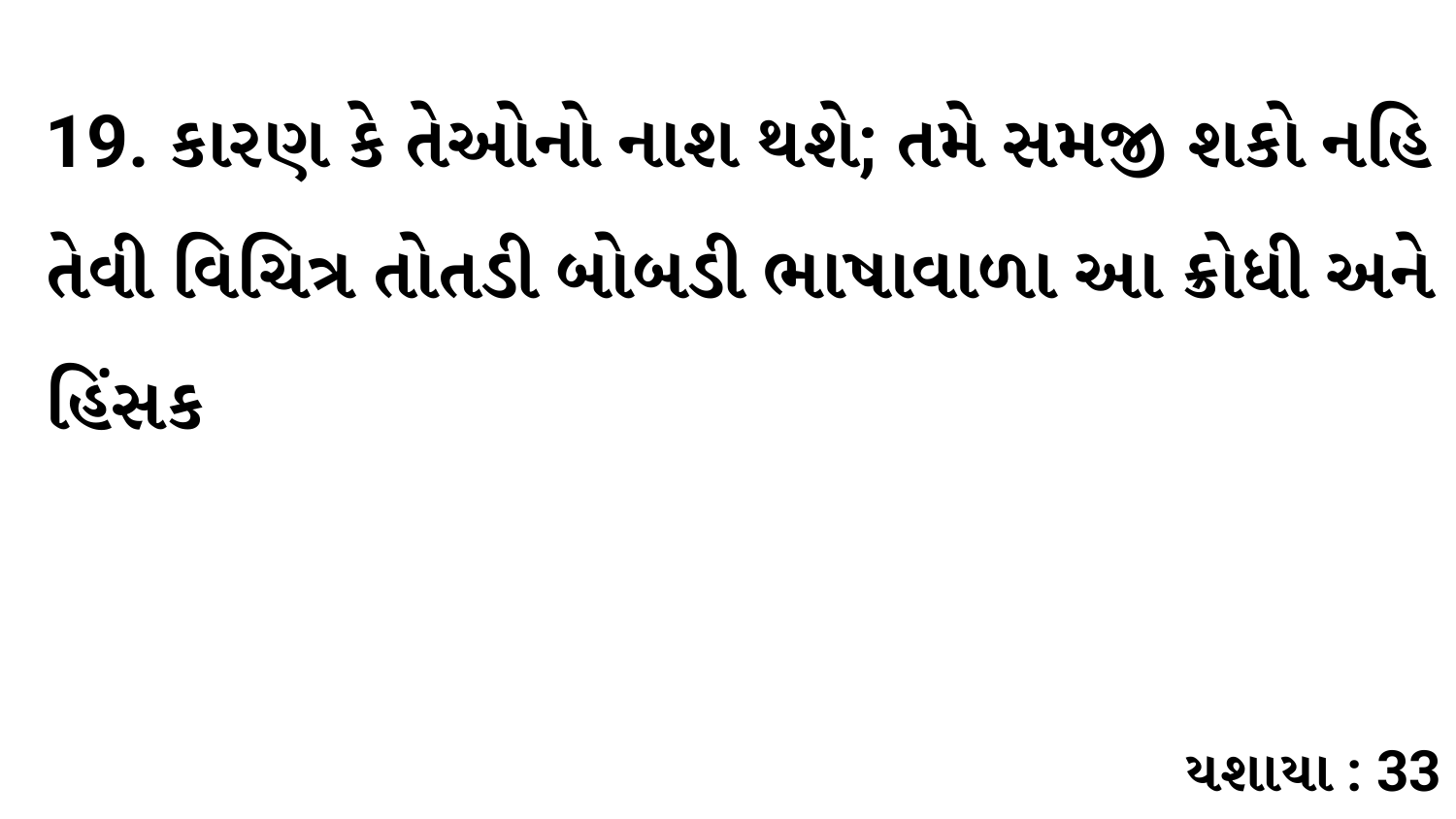

19. કારણ કે તેઓનો નાશ થશે; તમે સમજી શકો નહિ તેવી વિચિત્ર તોતડી બોબડી ભાષાવાળા આ ક્રોધી અને હિંસક
યશાયા : 33